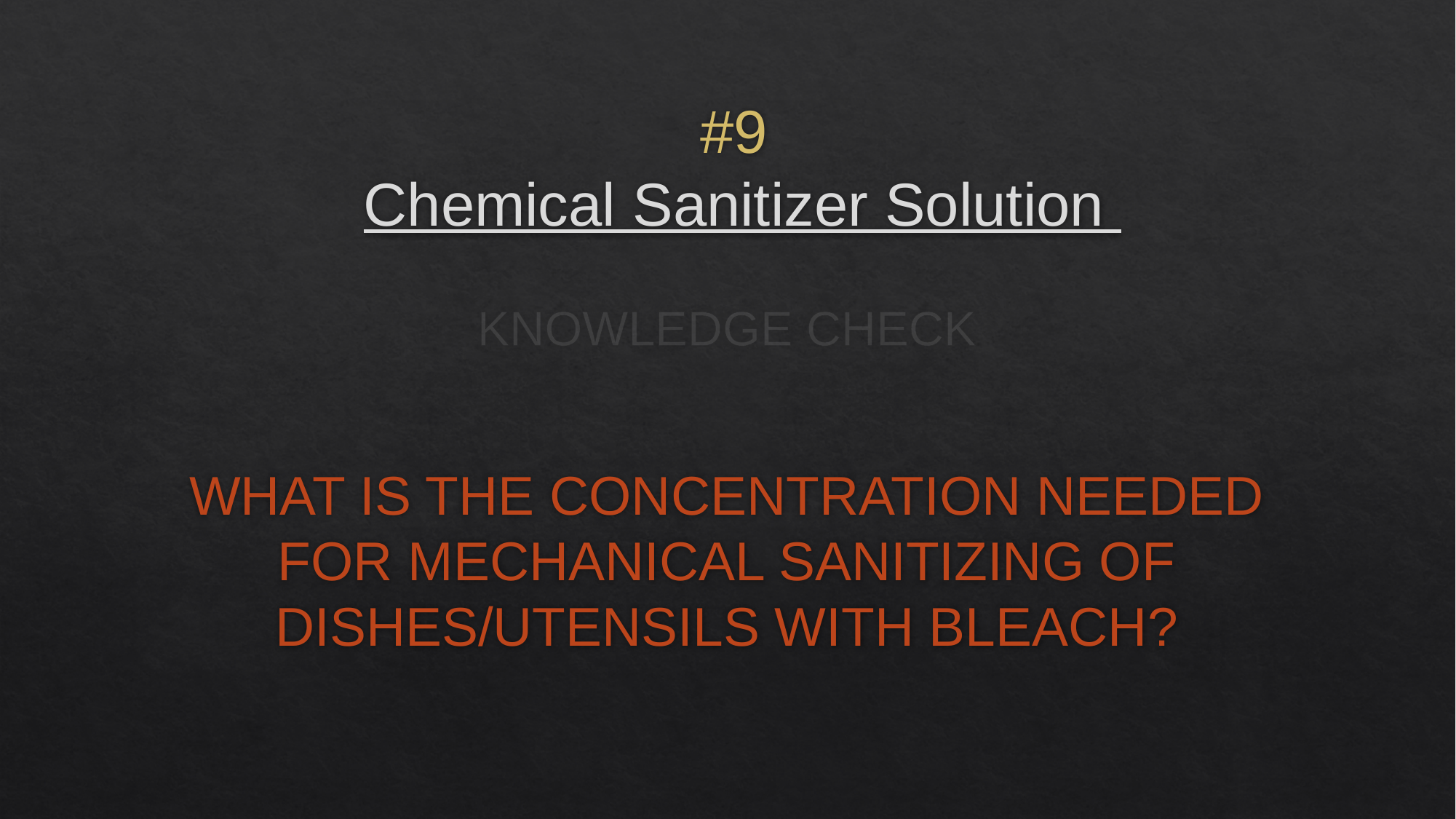

# #9 Chemical Sanitizer Solution

KNOWLEDGE CHECK

WHAT IS THE CONCENTRATION NEEDED FOR MECHANICAL SANITIZING OF DISHES/UTENSILS WITH BLEACH?